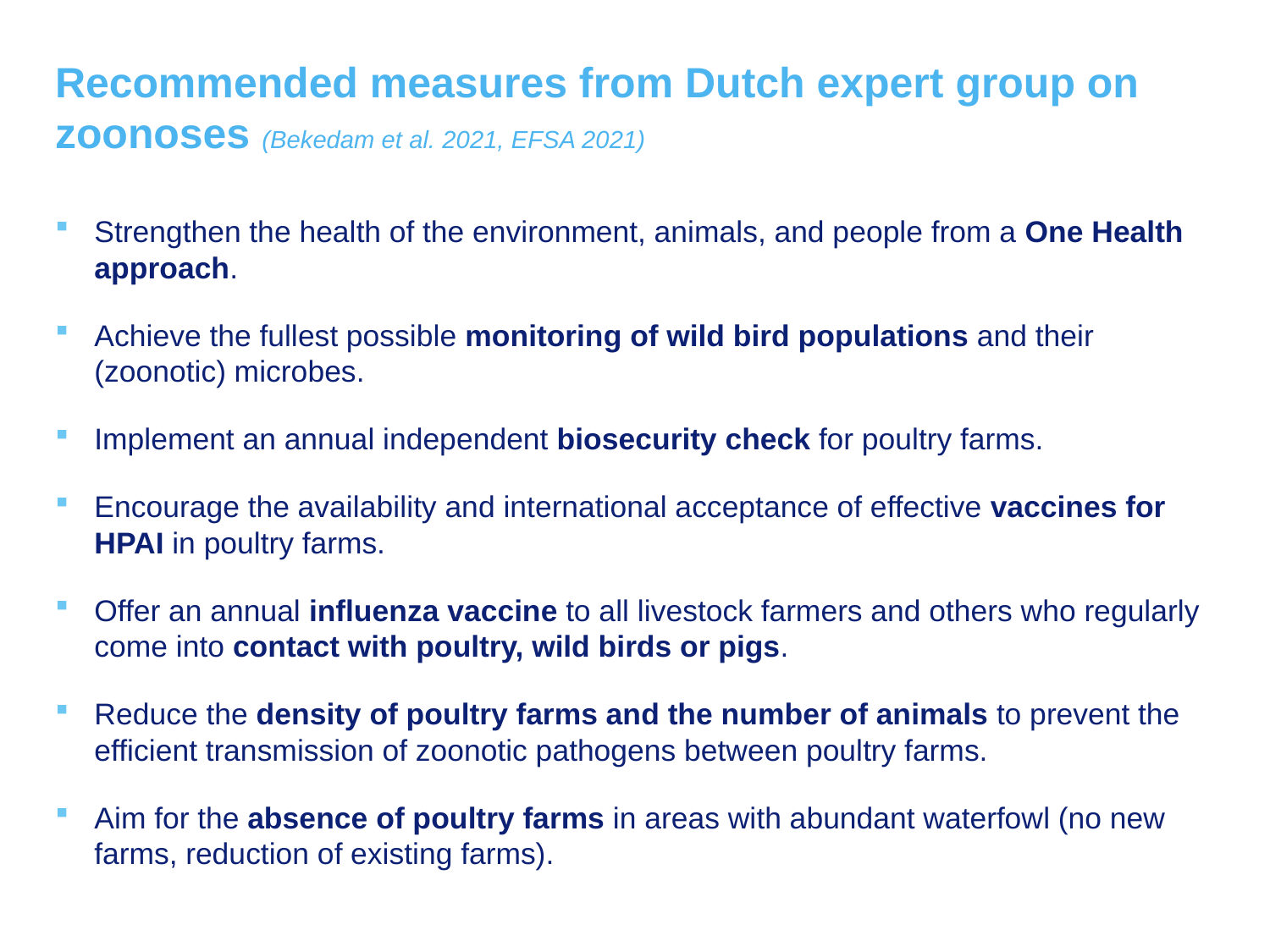

# Recommended measures from Dutch expert group on zoonoses (Bekedam et al. 2021, EFSA 2021)
Strengthen the health of the environment, animals, and people from a One Health approach.
Achieve the fullest possible monitoring of wild bird populations and their (zoonotic) microbes.
Implement an annual independent biosecurity check for poultry farms.
Encourage the availability and international acceptance of effective vaccines for HPAI in poultry farms.
Offer an annual influenza vaccine to all livestock farmers and others who regularly come into contact with poultry, wild birds or pigs.
Reduce the density of poultry farms and the number of animals to prevent the efficient transmission of zoonotic pathogens between poultry farms.
Aim for the absence of poultry farms in areas with abundant waterfowl (no new farms, reduction of existing farms).